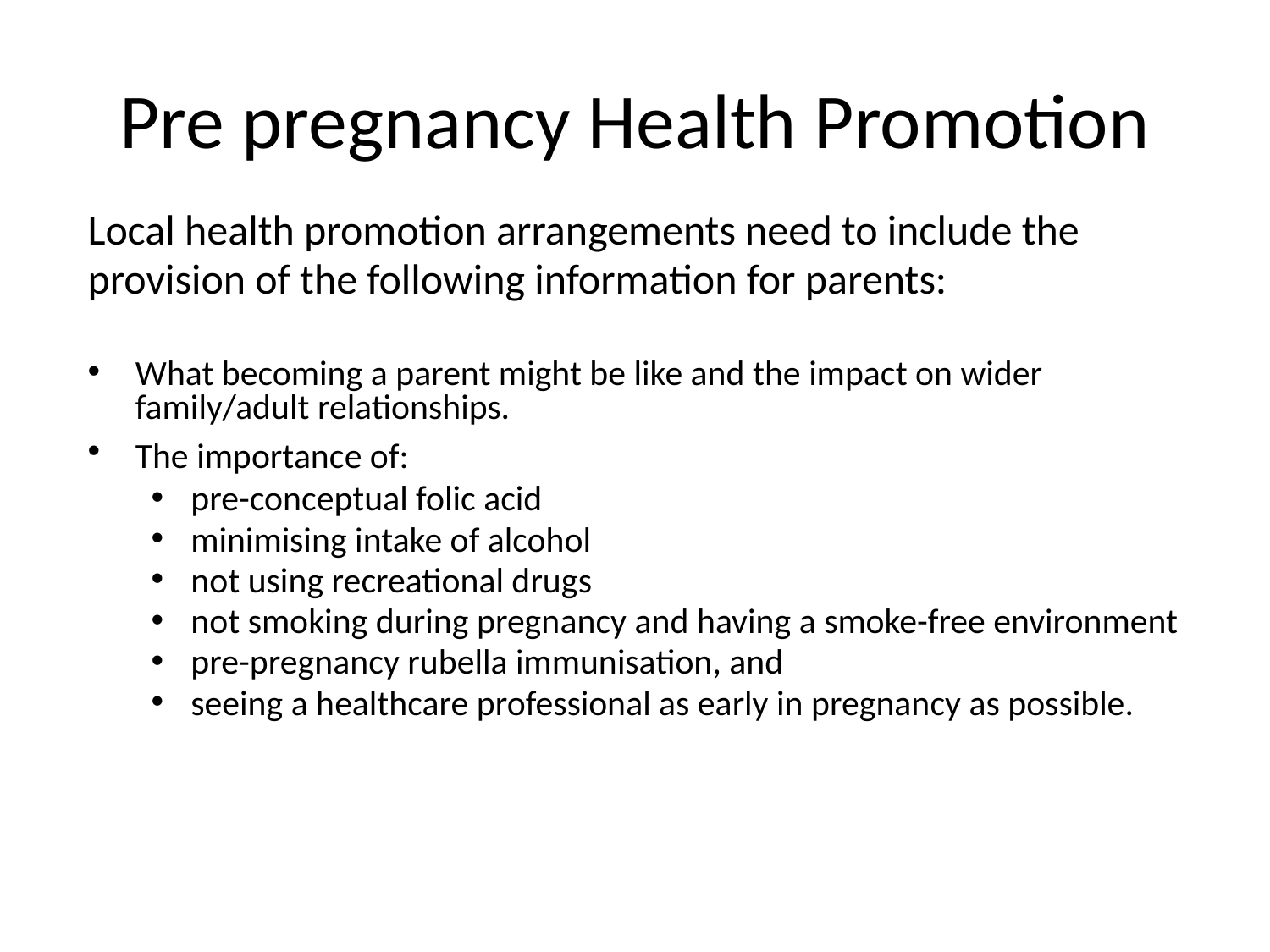

Pre pregnancy Health Promotion
Local health promotion arrangements need to include the
provision of the following information for parents:

What becoming a parent might be like and the impact on wider family/adult relationships.
The importance of:
pre-conceptual folic acid
minimising intake of alcohol
not using recreational drugs
not smoking during pregnancy and having a smoke-free environment
pre-pregnancy rubella immunisation, and
seeing a healthcare professional as early in pregnancy as possible.